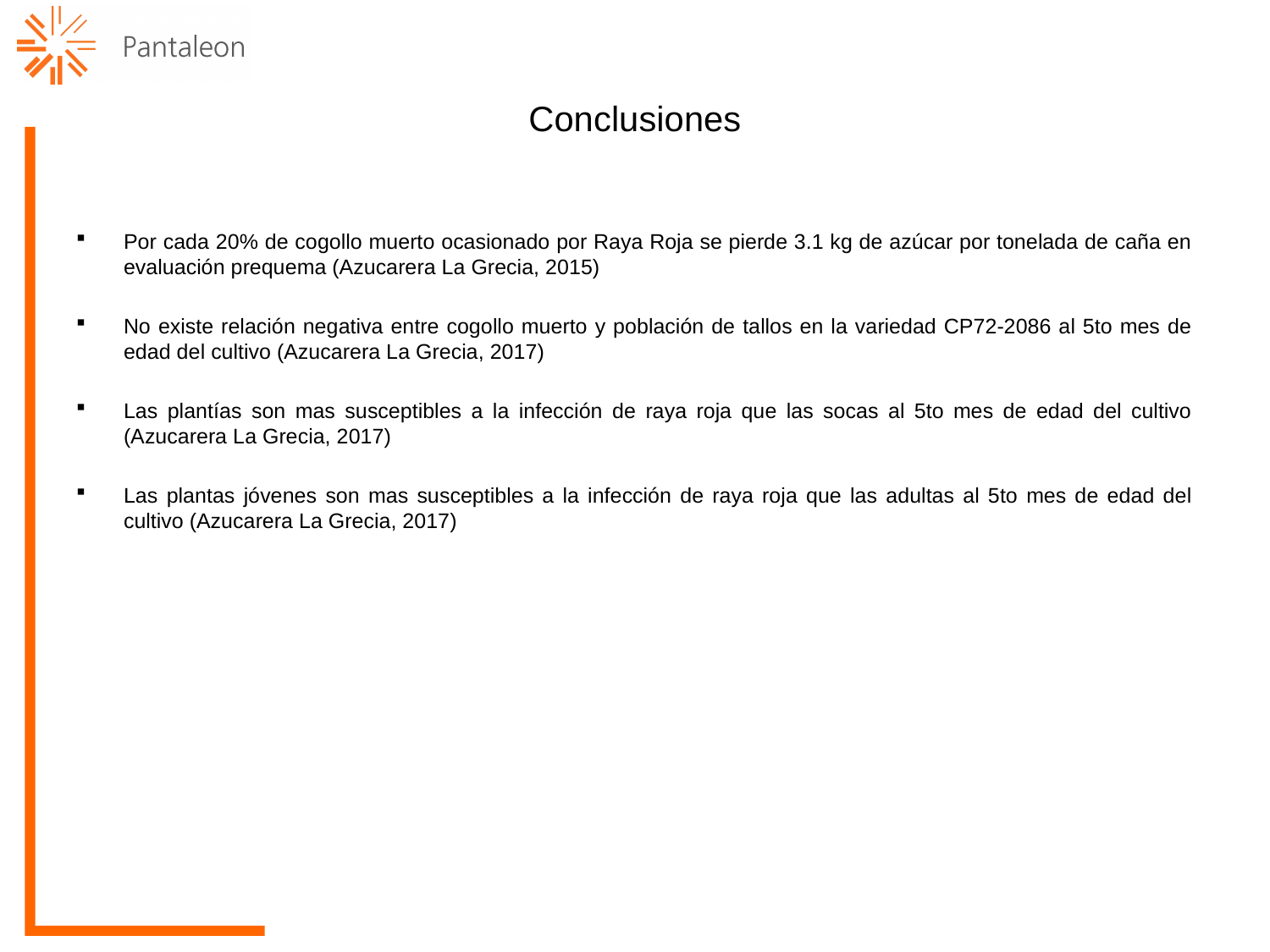

# Conclusiones
Por cada 20% de cogollo muerto ocasionado por Raya Roja se pierde 3.1 kg de azúcar por tonelada de caña en evaluación prequema (Azucarera La Grecia, 2015)

No existe relación negativa entre cogollo muerto y población de tallos en la variedad CP72-2086 al 5to mes de edad del cultivo (Azucarera La Grecia, 2017)

Las plantías son mas susceptibles a la infección de raya roja que las socas al 5to mes de edad del cultivo (Azucarera La Grecia, 2017)

Las plantas jóvenes son mas susceptibles a la infección de raya roja que las adultas al 5to mes de edad del cultivo (Azucarera La Grecia, 2017)